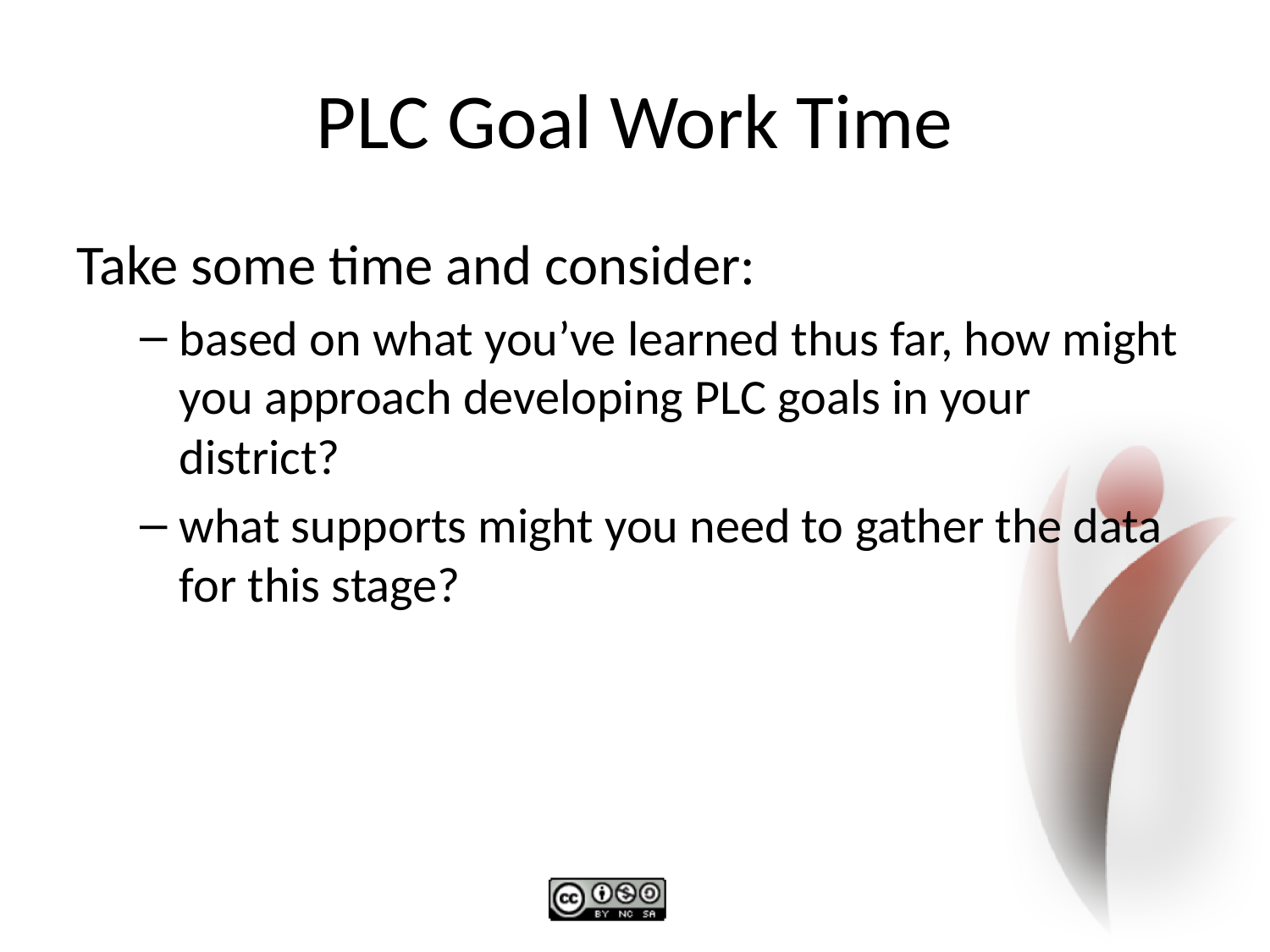

# PLC Goal Work Time
Take some time and consider:
based on what you’ve learned thus far, how might you approach developing PLC goals in your district?
what supports might you need to gather the data for this stage?